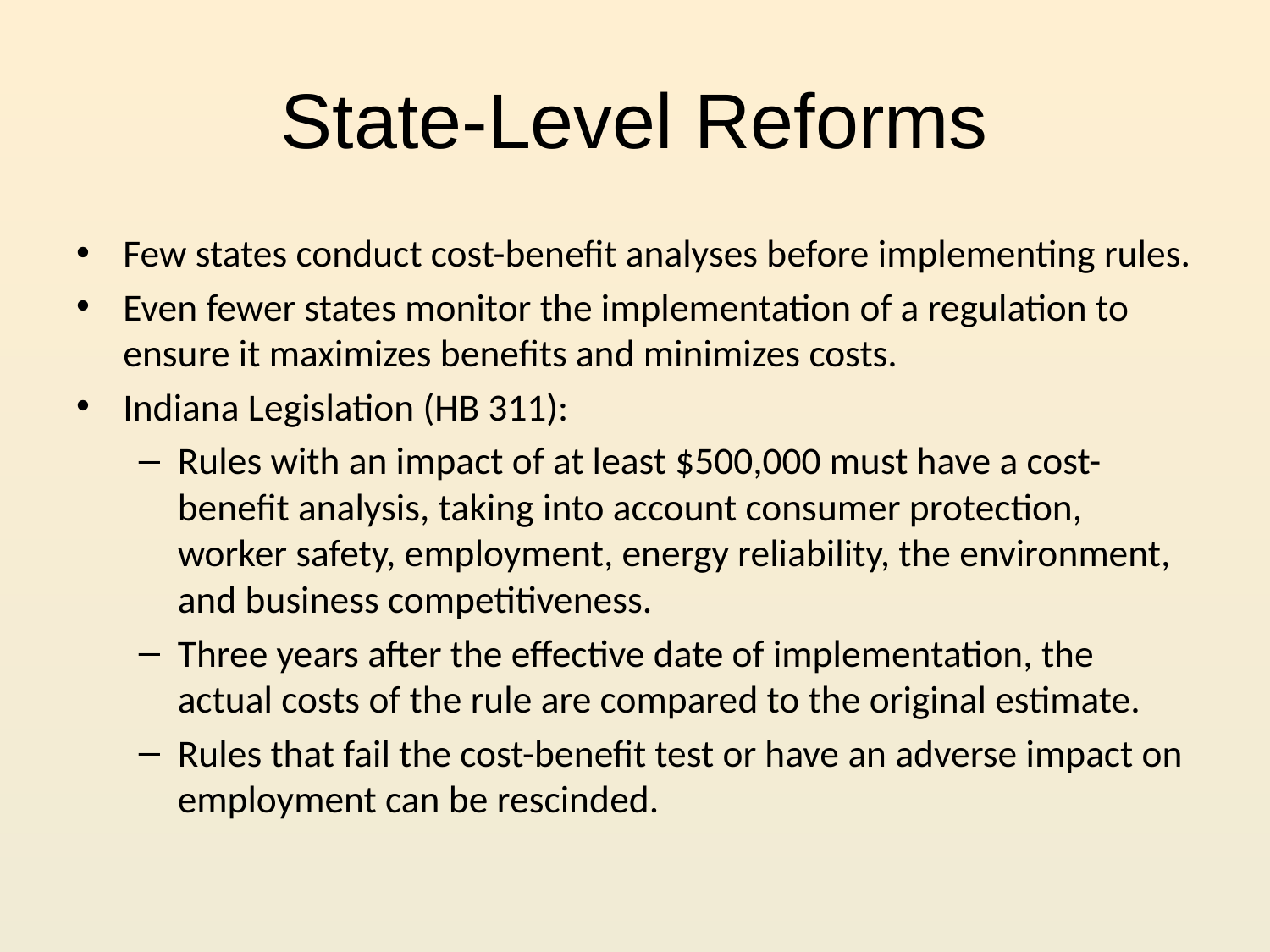

# State-Level Reforms
Few states conduct cost-benefit analyses before implementing rules.
Even fewer states monitor the implementation of a regulation to ensure it maximizes benefits and minimizes costs.
Indiana Legislation (HB 311):
Rules with an impact of at least $500,000 must have a cost-benefit analysis, taking into account consumer protection, worker safety, employment, energy reliability, the environment, and business competitiveness.
Three years after the effective date of implementation, the actual costs of the rule are compared to the original estimate.
Rules that fail the cost-benefit test or have an adverse impact on employment can be rescinded.